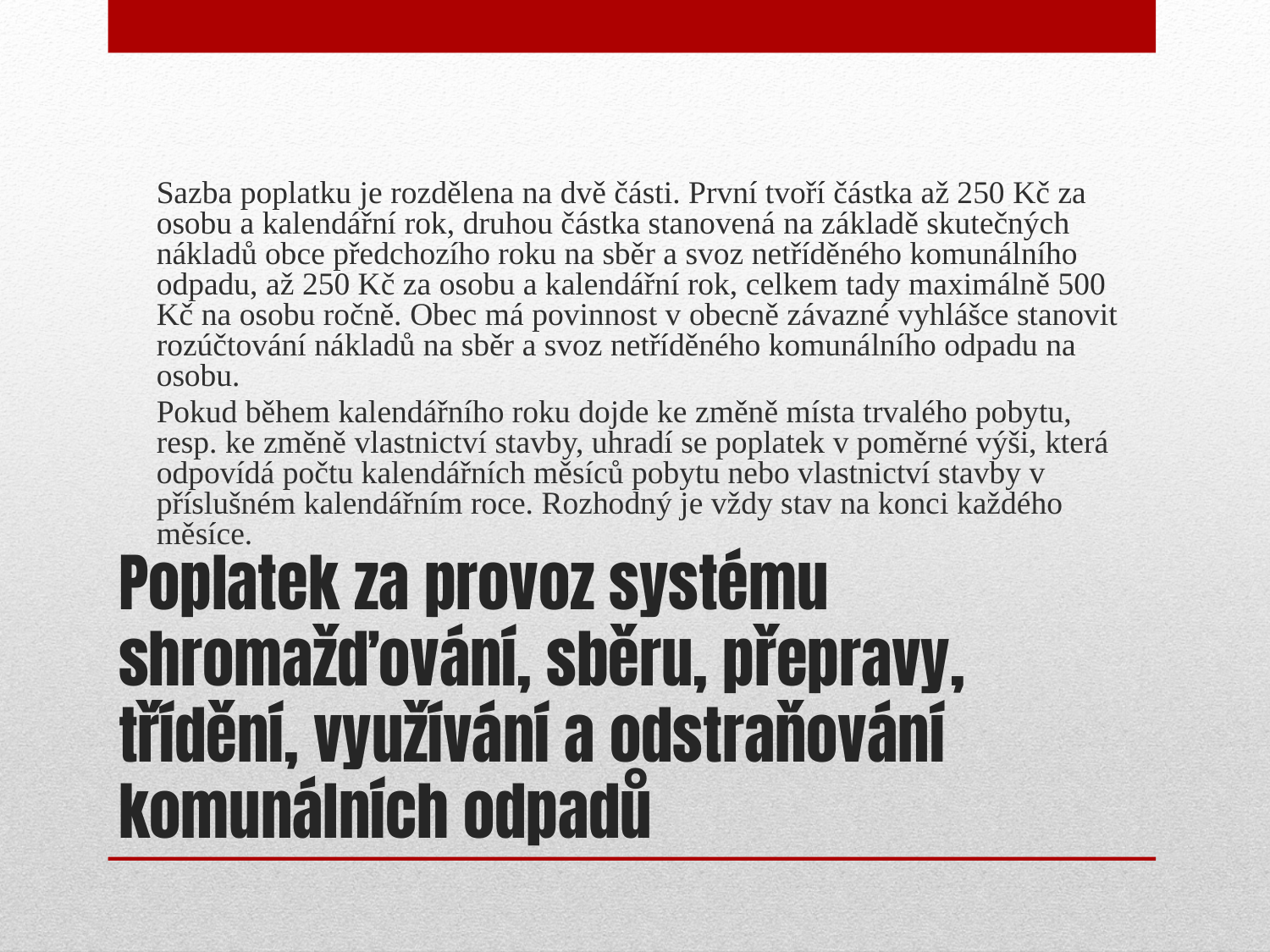

Sazba poplatku je rozdělena na dvě části. První tvoří částka až 250 Kč za osobu a kalendářní rok, druhou částka stanovená na základě skutečných nákladů obce předchozího roku na sběr a svoz netříděného komunálního odpadu, až 250 Kč za osobu a kalendářní rok, celkem tady maximálně 500 Kč na osobu ročně. Obec má povinnost v obecně závazné vyhlášce stanovit rozúčtování nákladů na sběr a svoz netříděného komunálního odpadu na osobu.
	Pokud během kalendářního roku dojde ke změně místa trvalého pobytu, resp. ke změně vlastnictví stavby, uhradí se poplatek v poměrné výši, která odpovídá počtu kalendářních měsíců pobytu nebo vlastnictví stavby v příslušném kalendářním roce. Rozhodný je vždy stav na konci každého měsíce.
# Poplatek za provoz systému shromažďování, sběru, přepravy, třídění, využívání a odstraňování komunálních odpadů